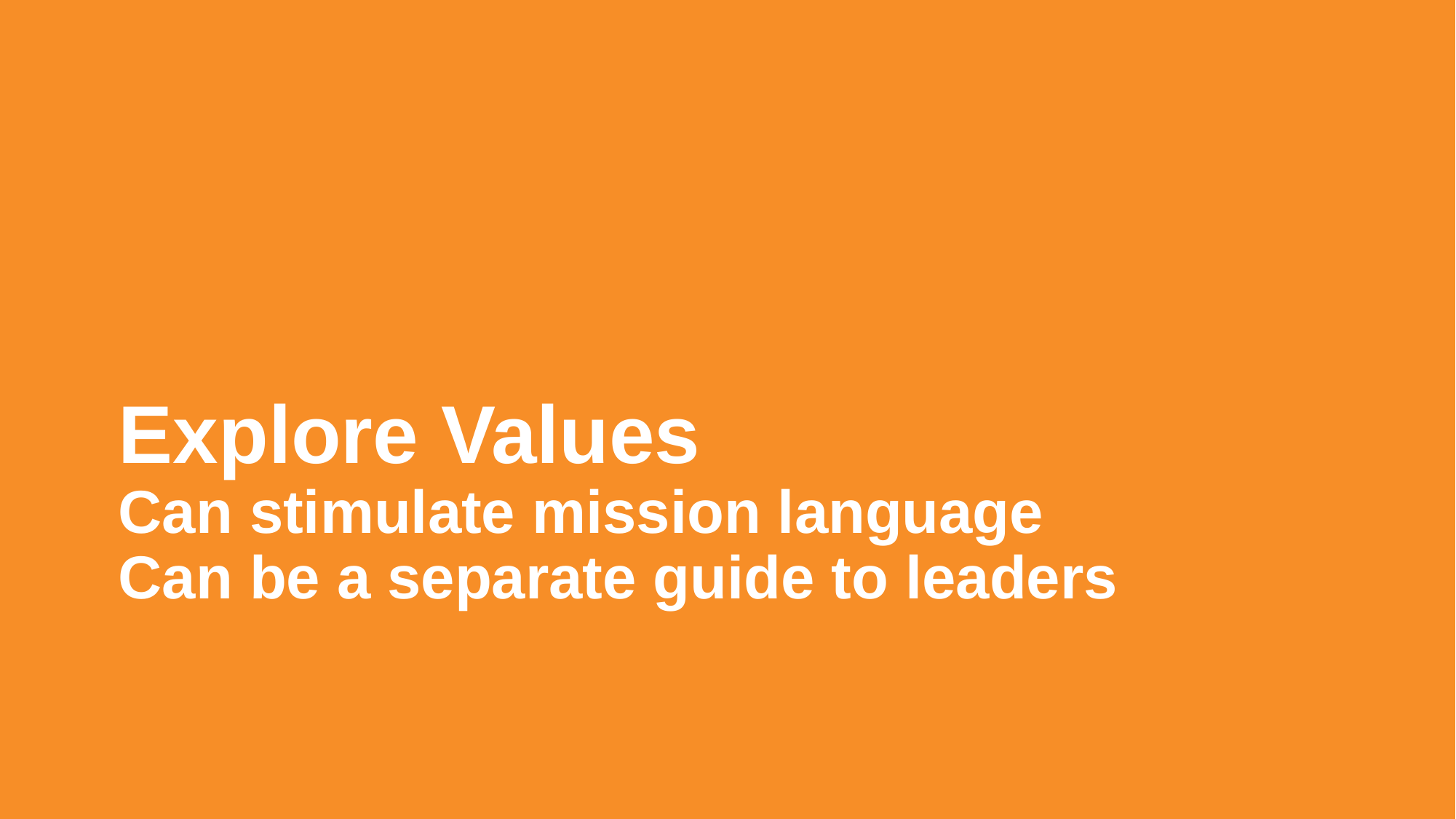

# Explore Values Can stimulate mission language Can be a separate guide to leaders